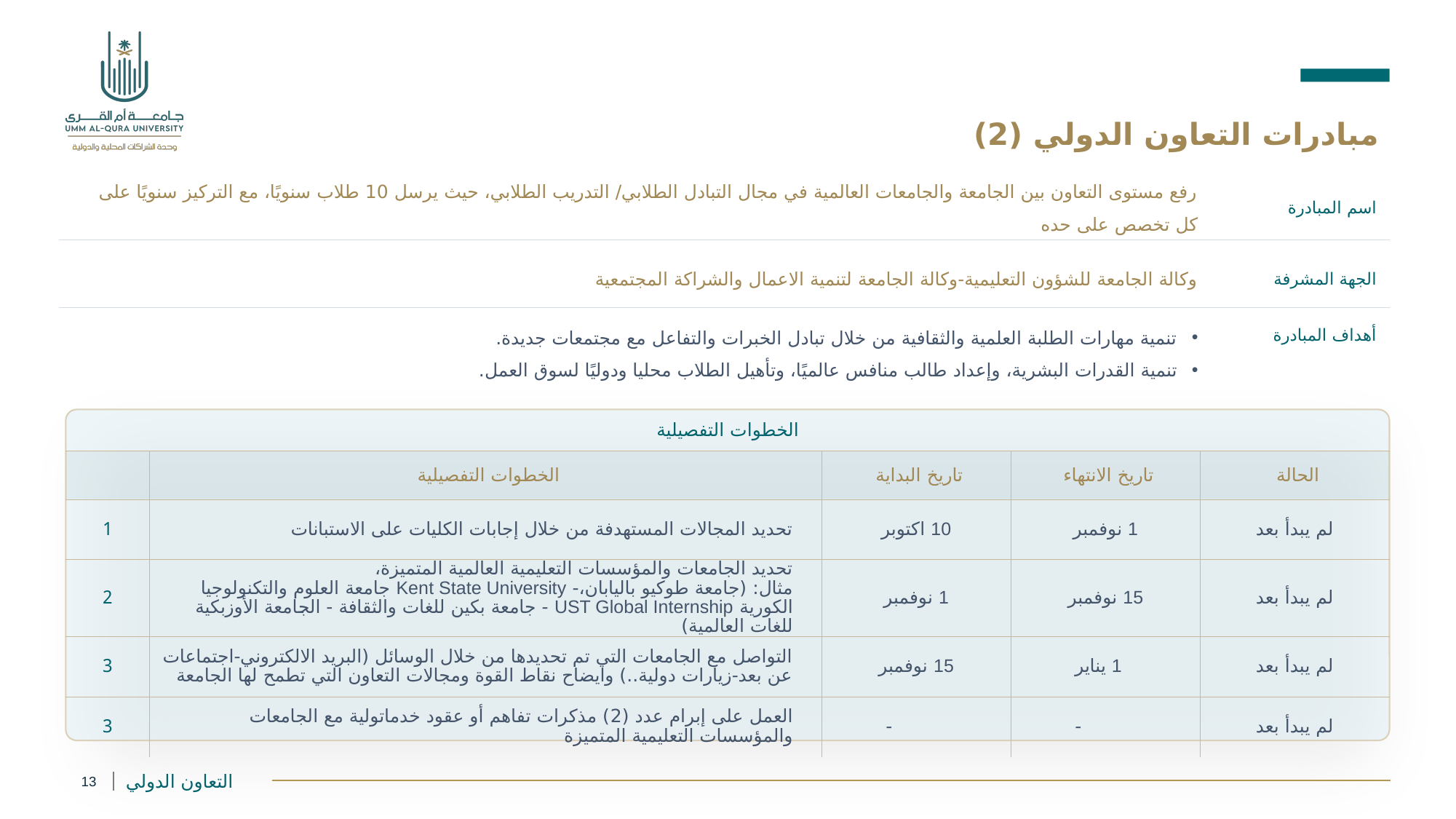

مبادرات التعاون الدولي (2)
رفع مستوى التعاون بين الجامعة والجامعات العالمية في مجال التبادل الطلابي/ التدريب الطلابي، حيث يرسل 10 طلاب سنويًا، مع التركيز سنويًا على كل تخصص على حده
اسم المبادرة
وكالة الجامعة للشؤون التعليمية-وكالة الجامعة لتنمية الاعمال والشراكة المجتمعية
الجهة المشرفة
تنمية مهارات الطلبة العلمية والثقافية من خلال تبادل الخبرات والتفاعل مع مجتمعات جديدة.
تنمية القدرات البشرية، وإعداد طالب منافس عالميًا، وتأهيل الطلاب محليا ودوليًا لسوق العمل.
أهداف المبادرة

| الخطوات التفصيلية |  |  |  |  |
| --- | --- | --- | --- | --- |
|  | الخطوات التفصيلية | تاريخ البداية | تاريخ الانتهاء | الحالة |
| 1 | تحديد المجالات المستهدفة من خلال إجابات الكليات على الاستبانات | 10 اكتوبر | 1 نوفمبر | لم يبدأ بعد |
| 2 | تحديد الجامعات والمؤسسات التعليمية العالمية المتميزة، مثال: (جامعة طوكيو باليابان،- Kent State University جامعة العلوم والتكنولوجيا الكورية UST Global Internship - جامعة بكين للغات والثقافة - الجامعة الأوزبكية للغات العالمية) | 1 نوفمبر | 15 نوفمبر | لم يبدأ بعد |
| 3 | التواصل مع الجامعات التي تم تحديدها من خلال الوسائل (البريد الالكتروني-اجتماعات عن بعد-زيارات دولية..) وايضاح نقاط القوة ومجالات التعاون التي تطمح لها الجامعة | 15 نوفمبر | 1 يناير | لم يبدأ بعد |
| 3 | العمل على إبرام عدد (2) مذكرات تفاهم أو عقود خدماتولية مع الجامعات والمؤسسات التعليمية المتميزة | - | - | لم يبدأ بعد |
13